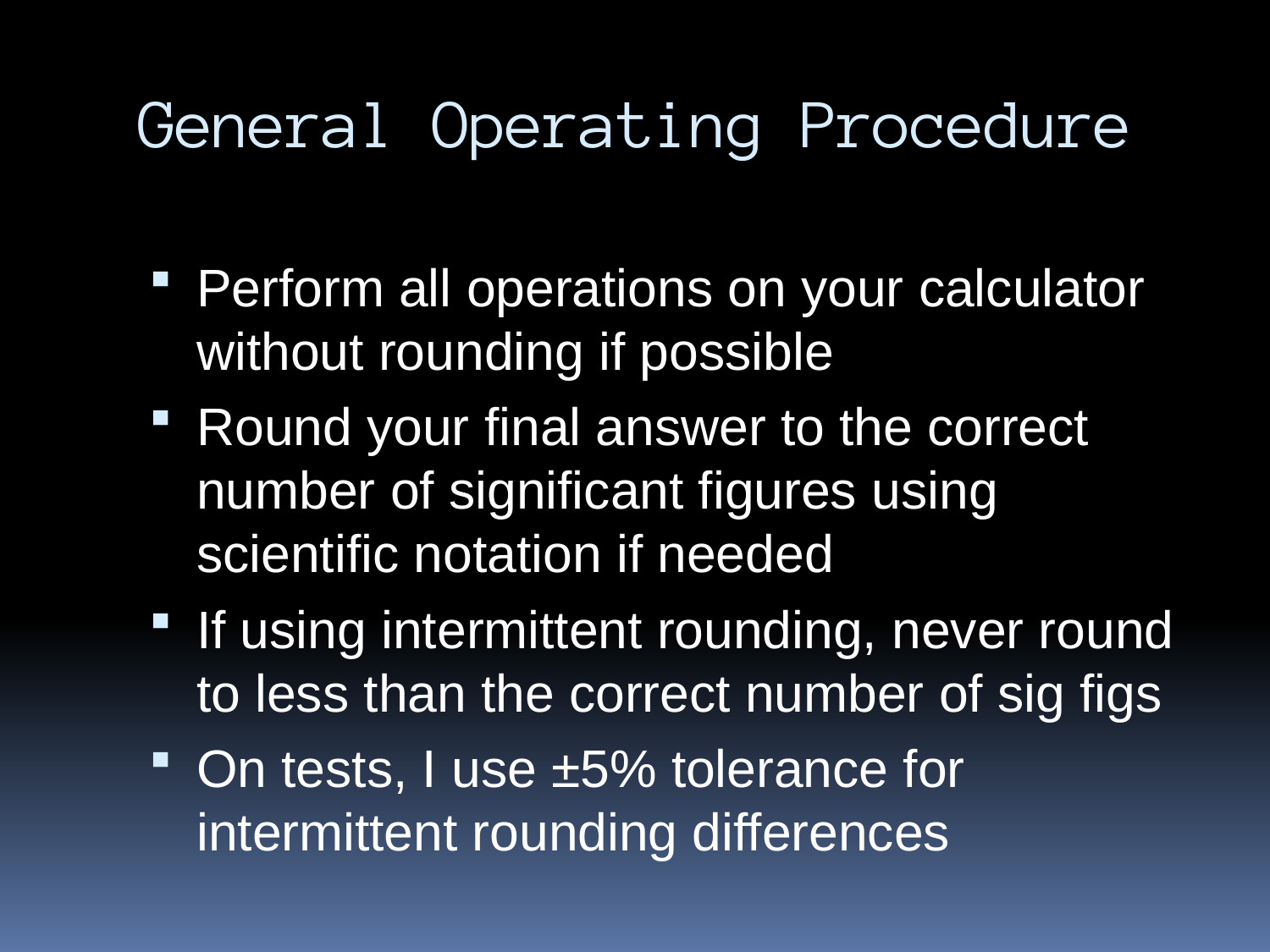

# General Operating Procedure
Perform all operations on your calculator without rounding if possible
Round your final answer to the correct number of significant figures using scientific notation if needed
If using intermittent rounding, never round to less than the correct number of sig figs
On tests, I use ±5% tolerance for intermittent rounding differences